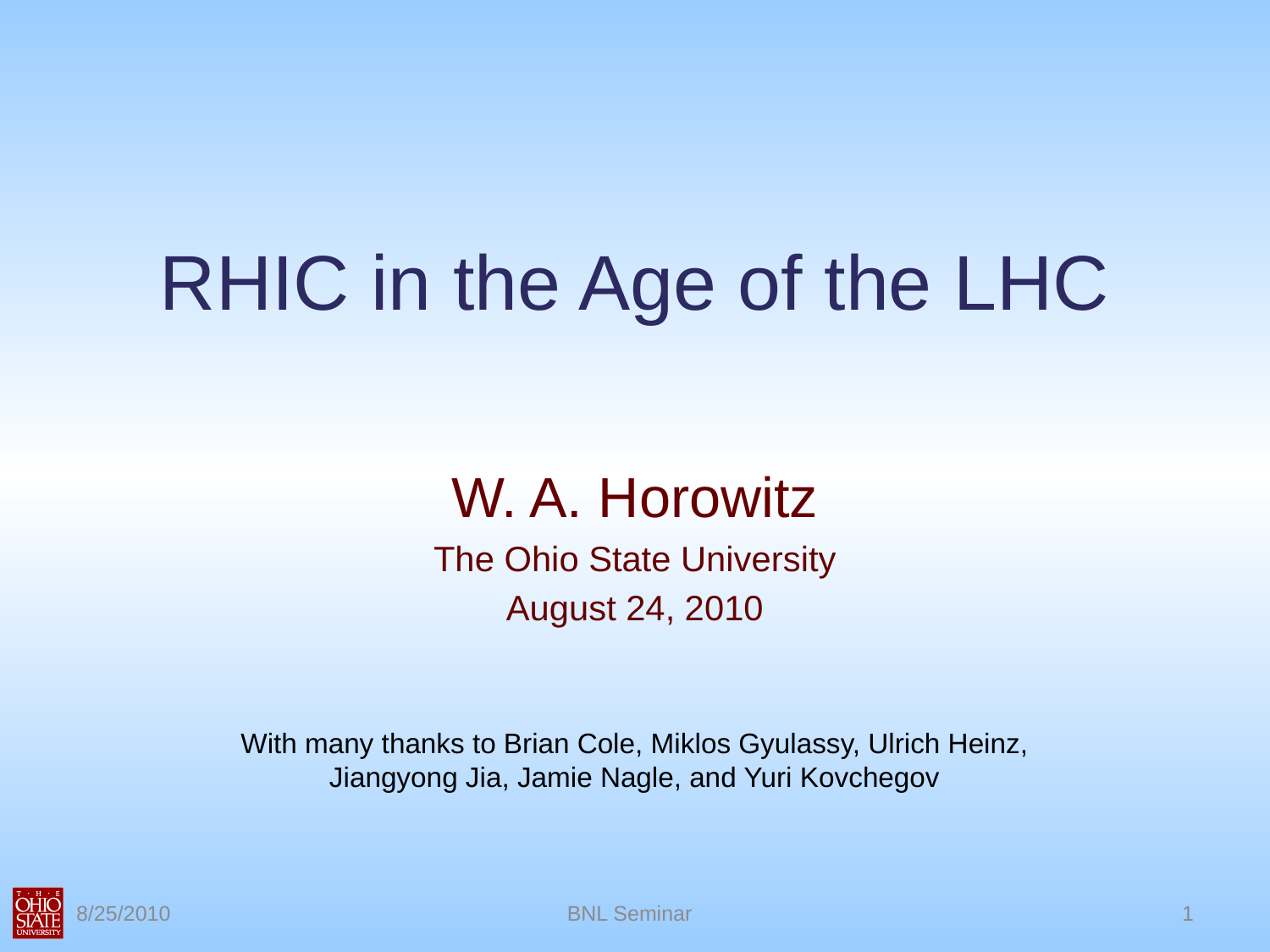

# RHIC in the Age of the LHC
W. A. Horowitz
The Ohio State University
August 24, 2010
With many thanks to Brian Cole, Miklos Gyulassy, Ulrich Heinz, Jiangyong Jia, Jamie Nagle, and Yuri Kovchegov
8/25/2010
BNL Seminar
1